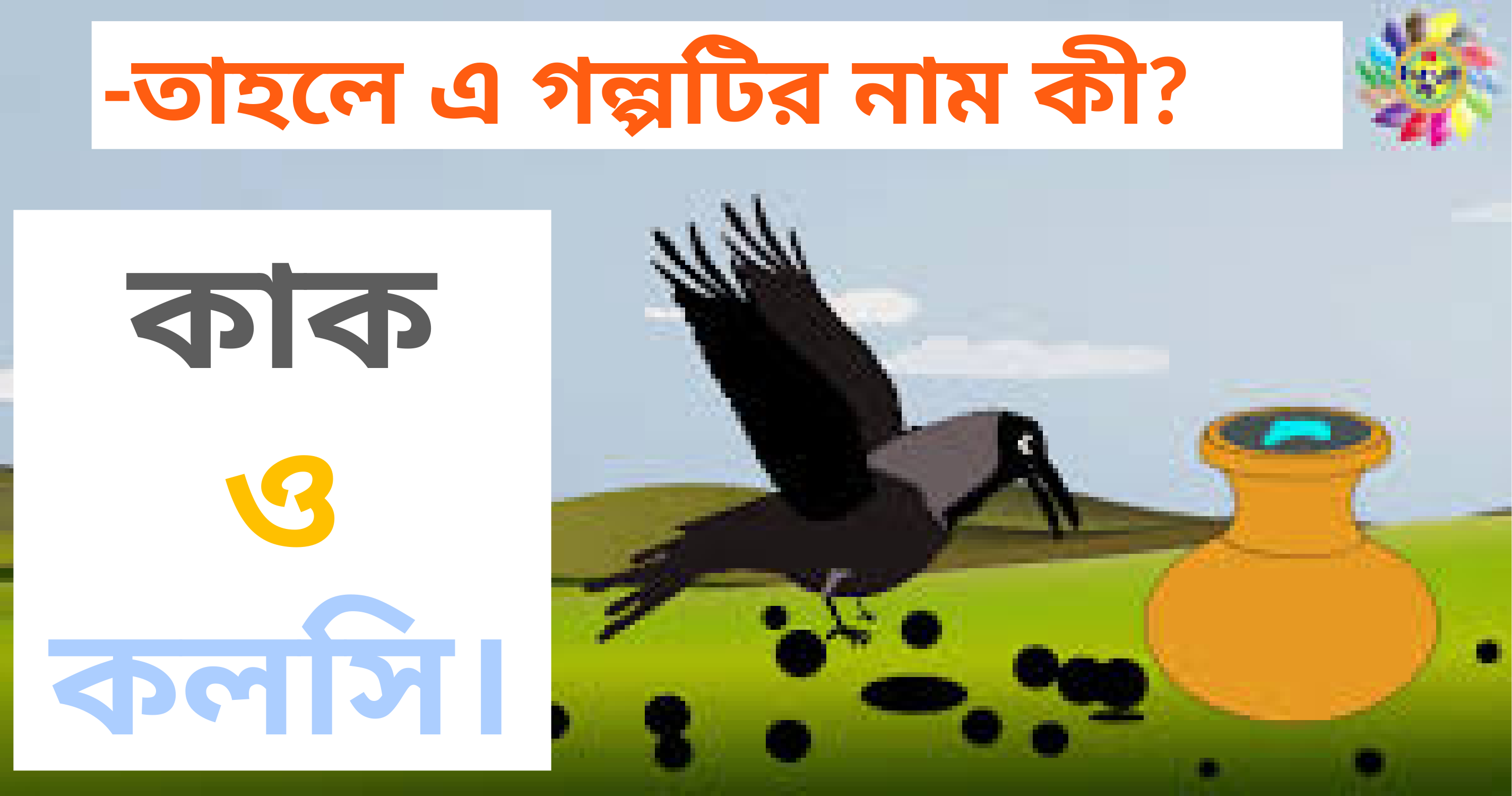

-তাহলে এ গল্পটির নাম কী?
কাক
ও
কলসি।